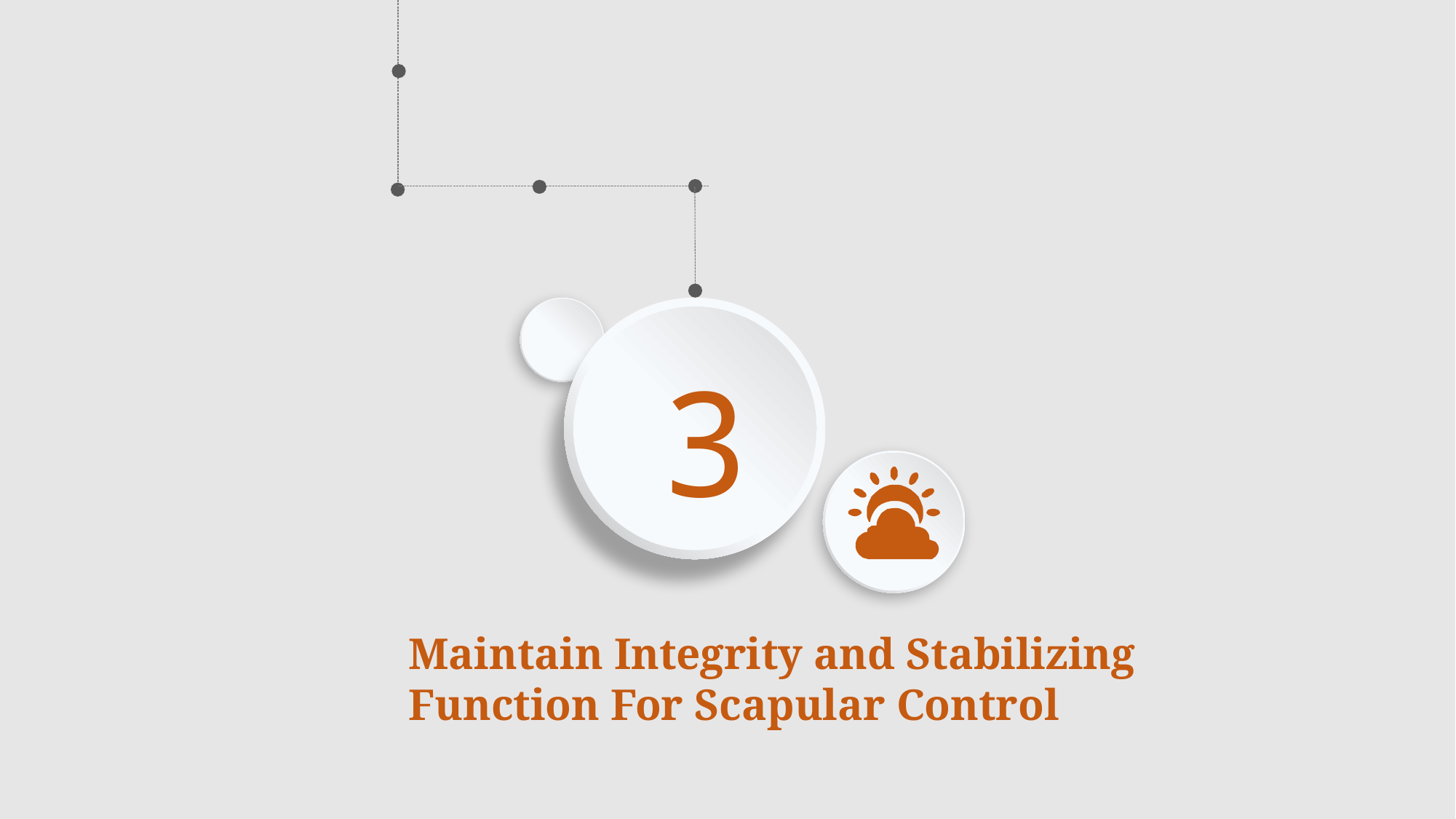

3

Maintain Integrity and Stabilizing Function For Scapular Control